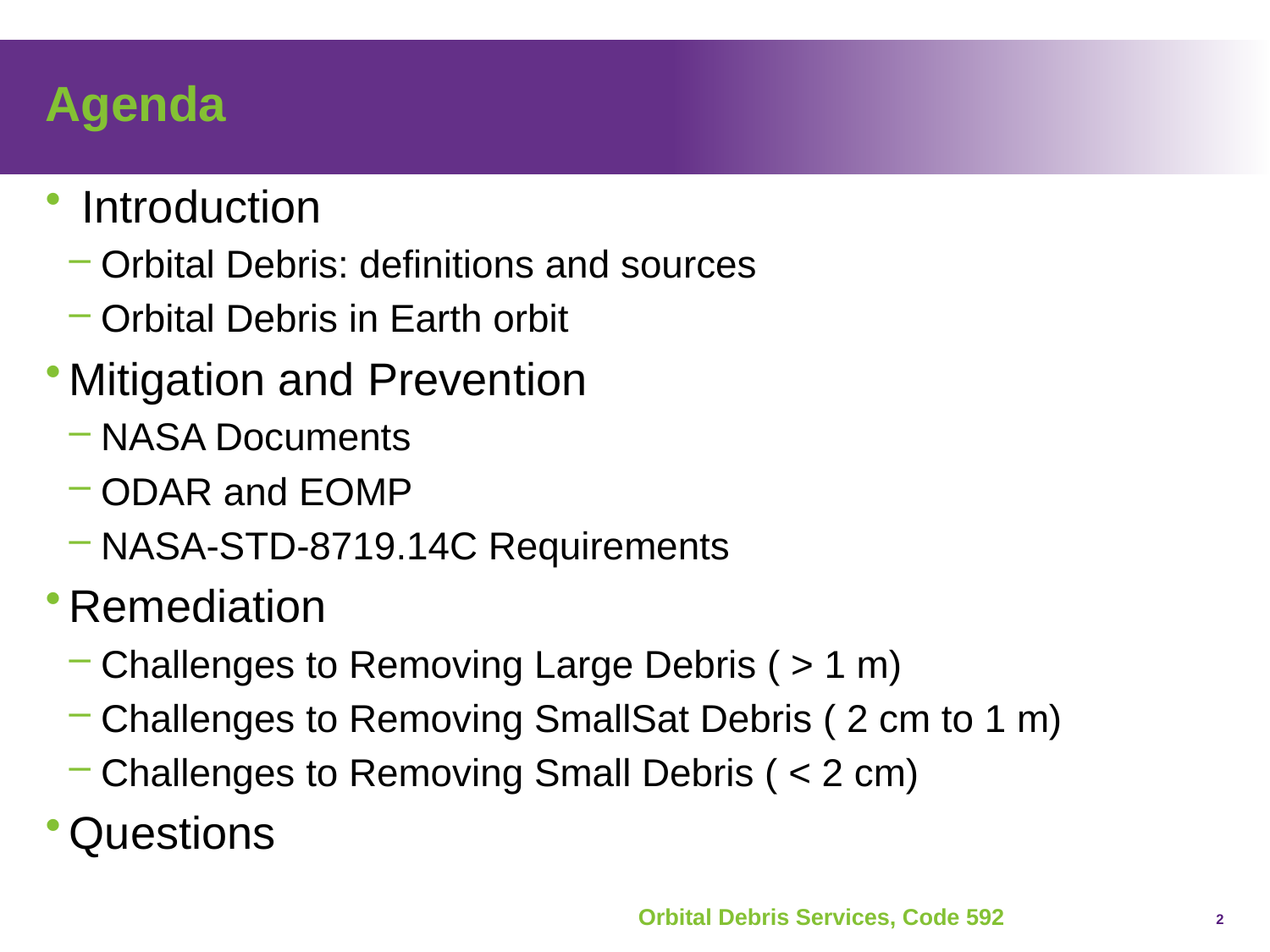

# Agenda
 Introduction
Orbital Debris: definitions and sources
Orbital Debris in Earth orbit
Mitigation and Prevention
NASA Documents
ODAR and EOMP
NASA-STD-8719.14C Requirements
Remediation
Challenges to Removing Large Debris ( > 1 m)
Challenges to Removing SmallSat Debris ( 2 cm to 1 m)
Challenges to Removing Small Debris ( < 2 cm)
Questions
2